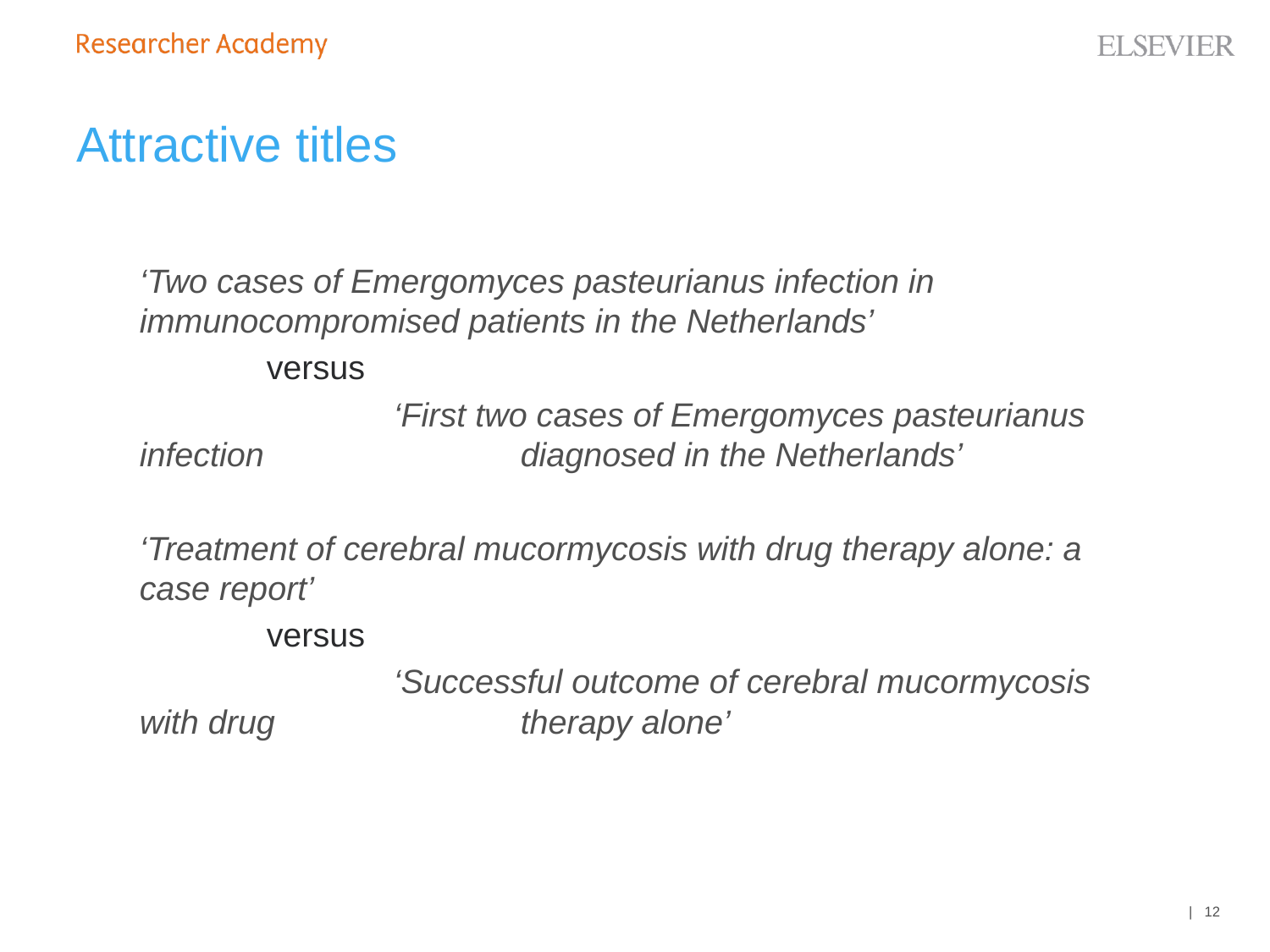

# Attractive titles
‘Two cases of Emergomyces pasteurianus infection in immunocompromised patients in the Netherlands’
	versus
		‘First two cases of Emergomyces pasteurianus infection 		diagnosed in the Netherlands’

‘Treatment of cerebral mucormycosis with drug therapy alone: a case report’
	versus
		‘Successful outcome of cerebral mucormycosis with drug 		therapy alone’